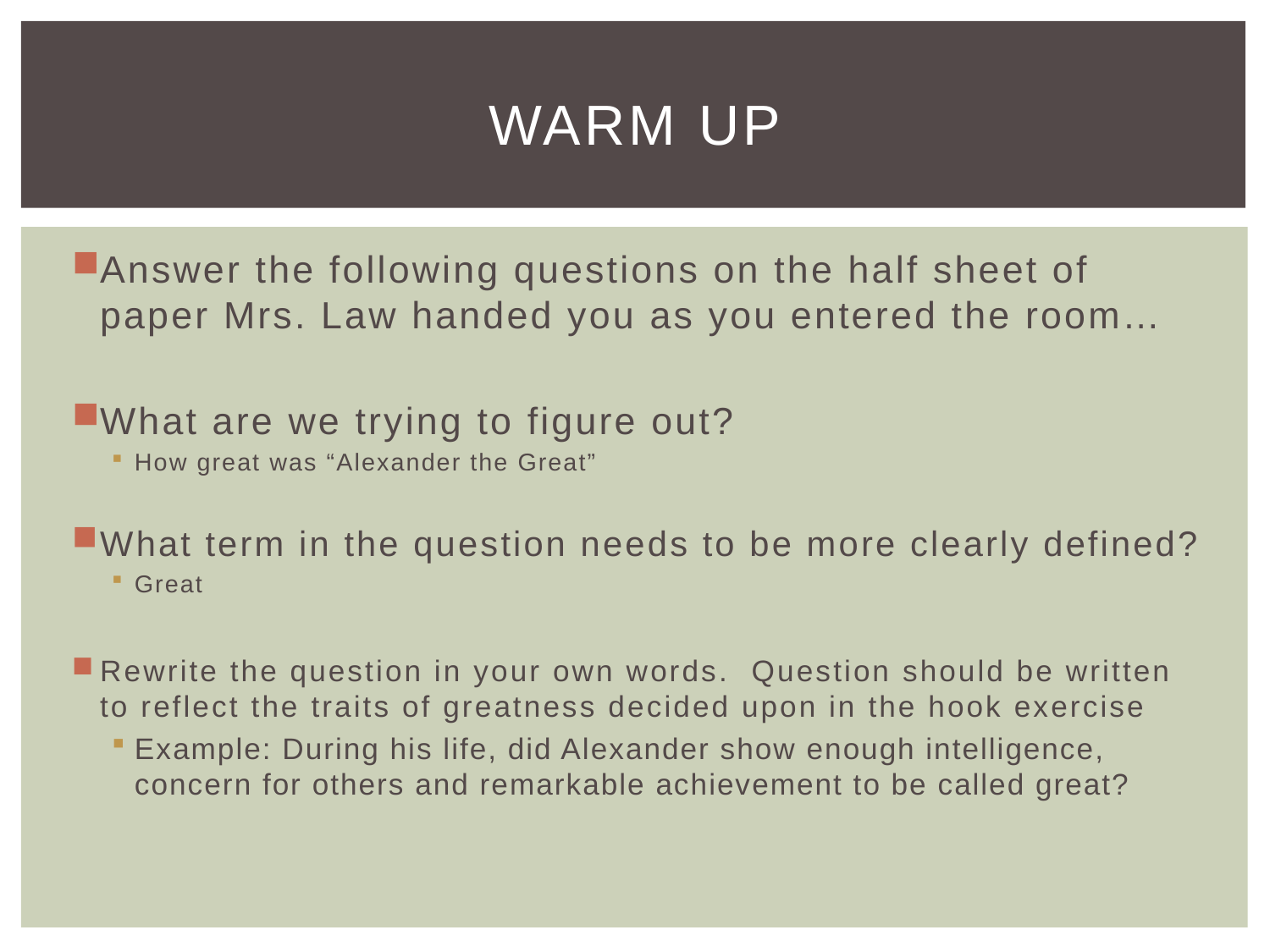

# Warm UP
Answer the following questions on the half sheet of paper Mrs. Law handed you as you entered the room…

What are we trying to figure out?
How great was “Alexander the Great”

What term in the question needs to be more clearly defined?
Great

Rewrite the question in your own words.  Question should be written to reflect the traits of greatness decided upon in the hook exercise
Example: During his life, did Alexander show enough intelligence, concern for others and remarkable achievement to be called great?